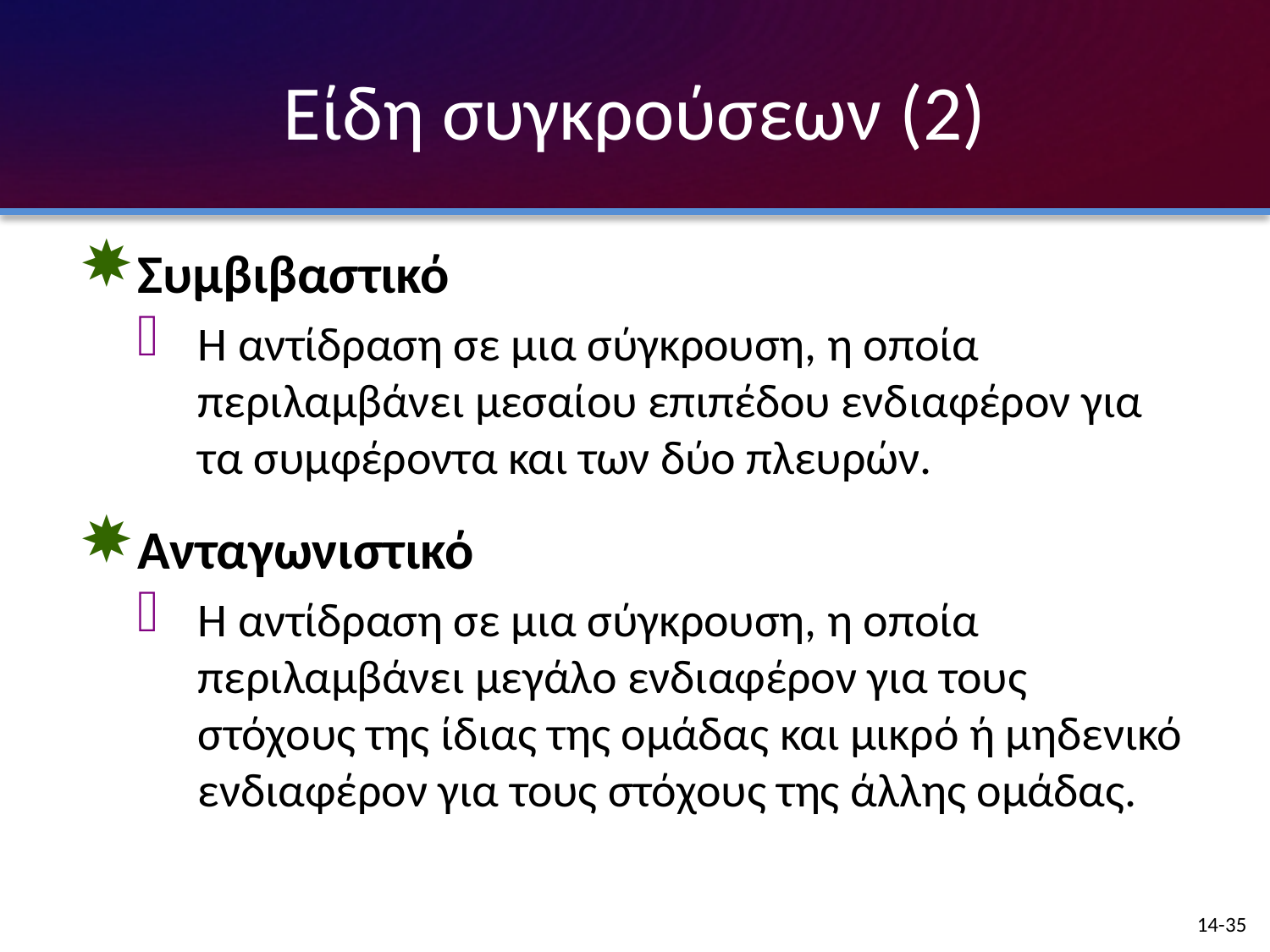

# Είδη συγκρούσεων (2)
Συμβιβαστικό
Η αντίδραση σε μια σύγκρουση, η οποία περιλαμβάνει μεσαίου επιπέδου ενδιαφέρον για τα συμφέροντα και των δύο πλευρών.
Ανταγωνιστικό
Η αντίδραση σε μια σύγκρουση, η οποία περιλαμβάνει μεγάλο ενδιαφέρον για τους στόχους της ίδιας της ομάδας και μικρό ή μηδενικό ενδιαφέρον για τους στόχους της άλλης ομάδας.
14-35